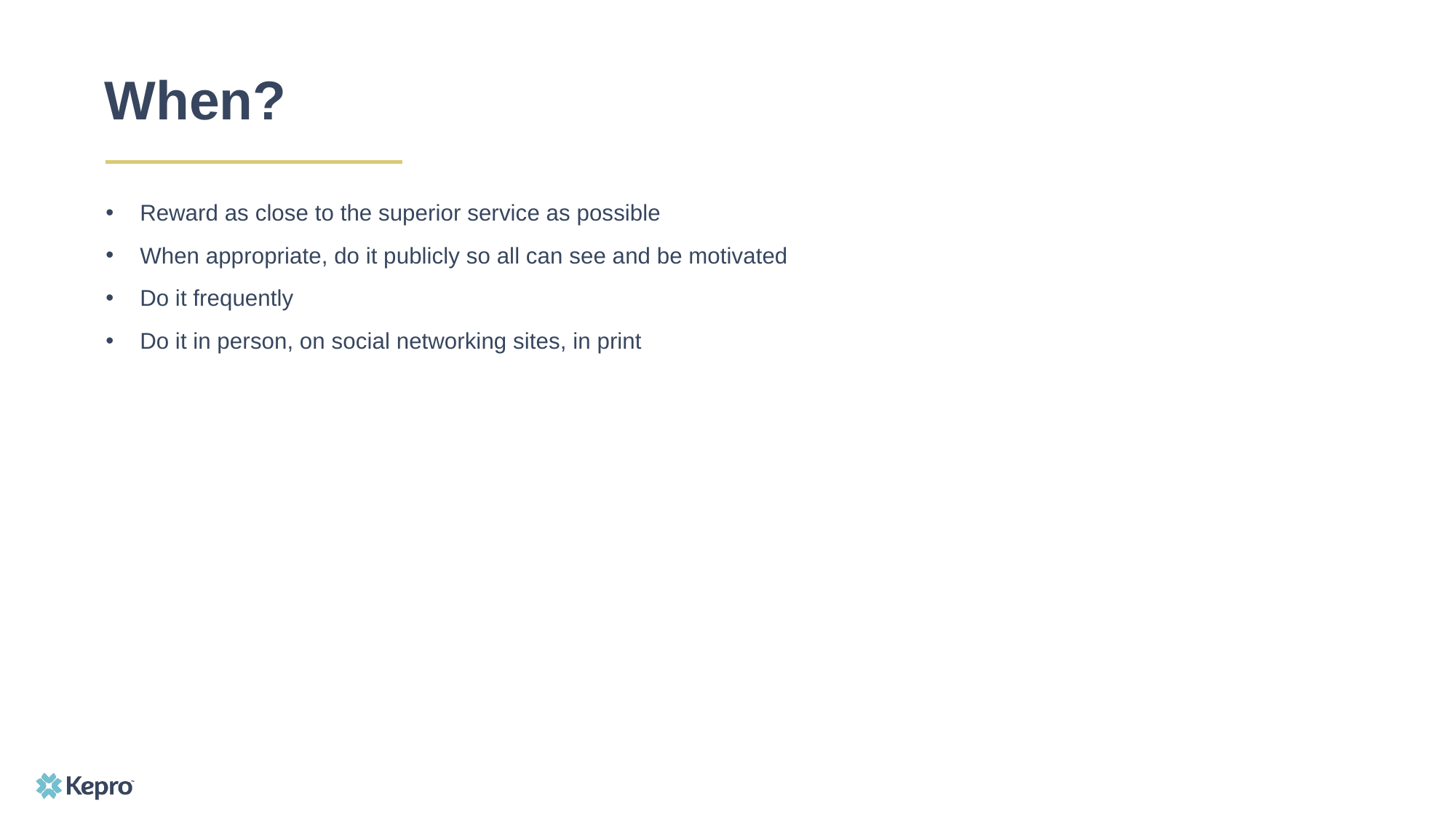

# When?
Reward as close to the superior service as possible
When appropriate, do it publicly so all can see and be motivated
Do it frequently
Do it in person, on social networking sites, in print